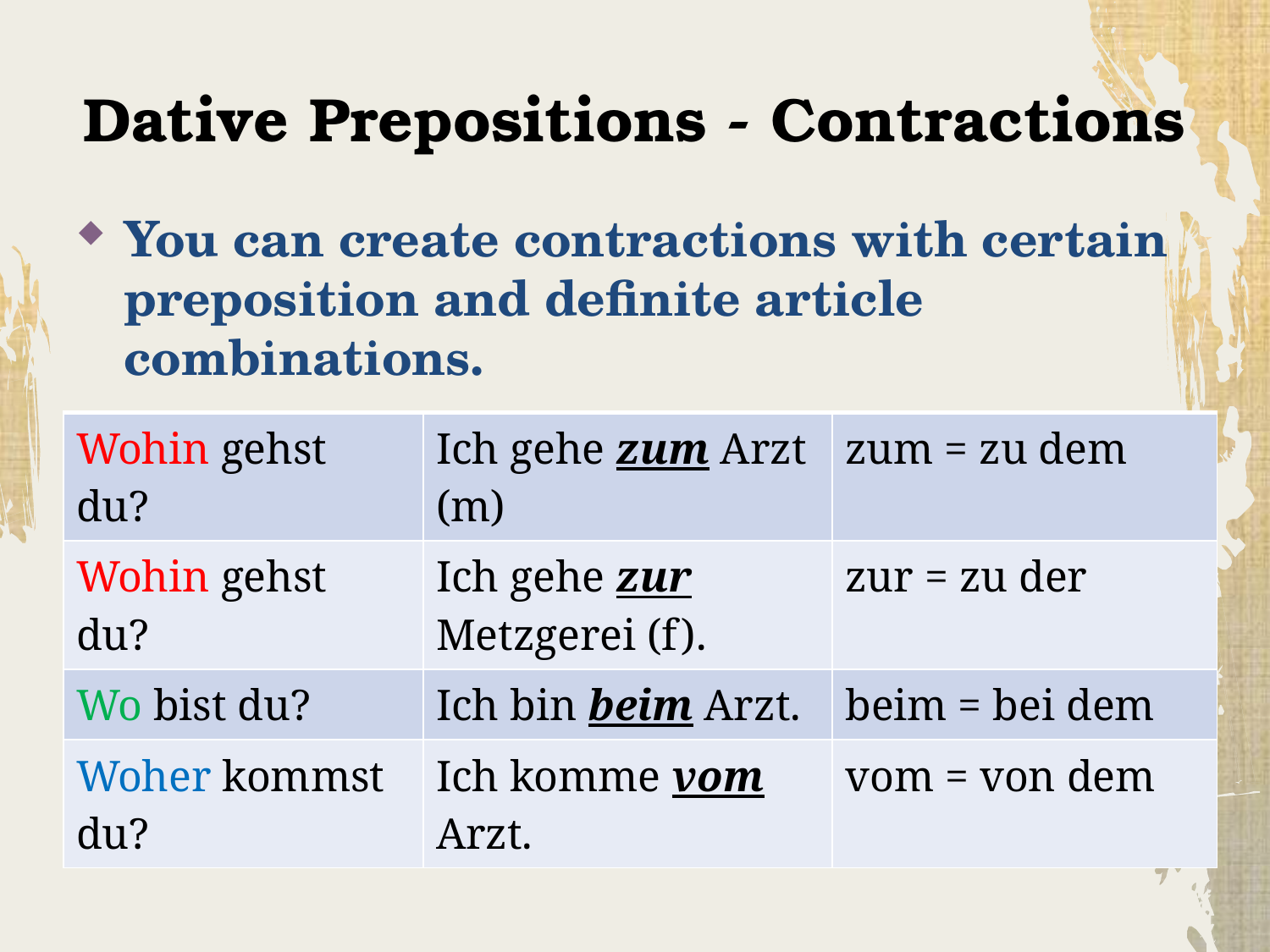

# Dative Prepositions - Contractions
You can create contractions with certain preposition and definite article combinations.
| Wohin gehst du? | Ich gehe zum Arzt (m) | zum = zu dem |
| --- | --- | --- |
| Wohin gehst du? | Ich gehe zur Metzgerei (f). | zur = zu der |
| Wo bist du? | Ich bin beim Arzt. | beim = bei dem |
| Woher kommst du? | Ich komme vom Arzt. | vom = von dem |